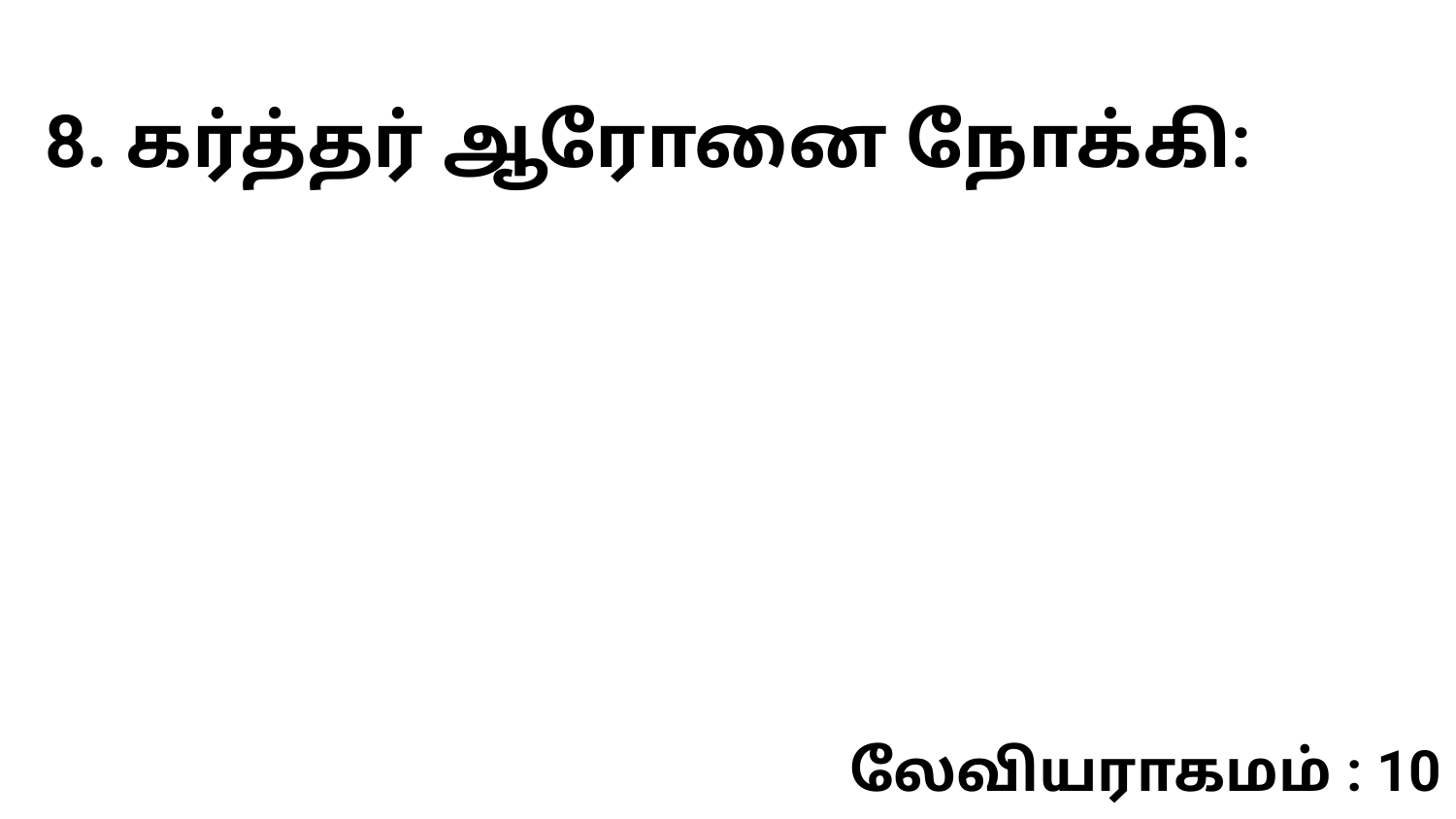

8. கர்த்தர் ஆரோனை நோக்கி:
லேவியராகமம் : 10